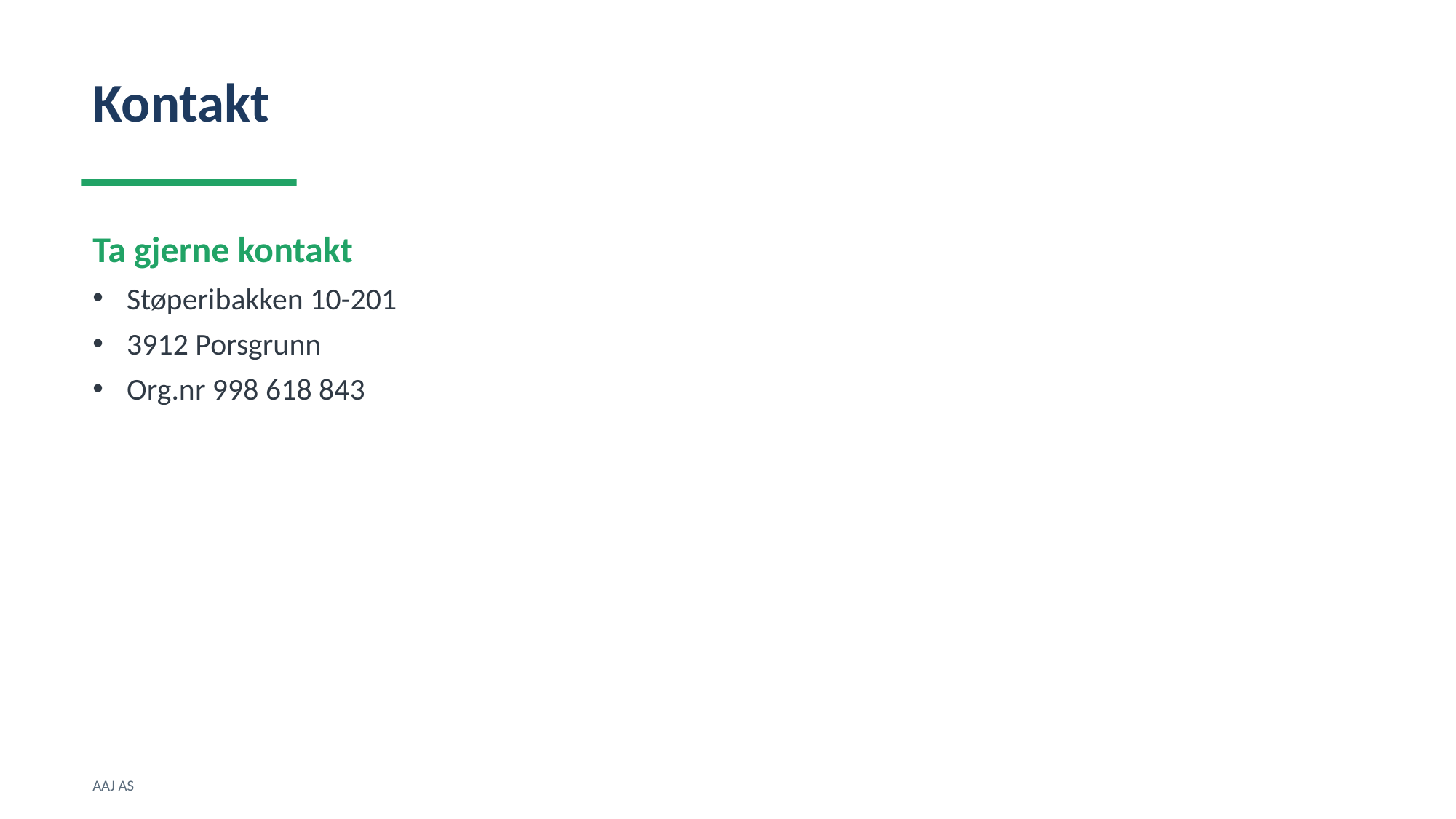

Kontakt

Ta gjerne kontakt
Støperibakken 10-201
3912 Porsgrunn
Org.nr 998 618 843
AAJ AS